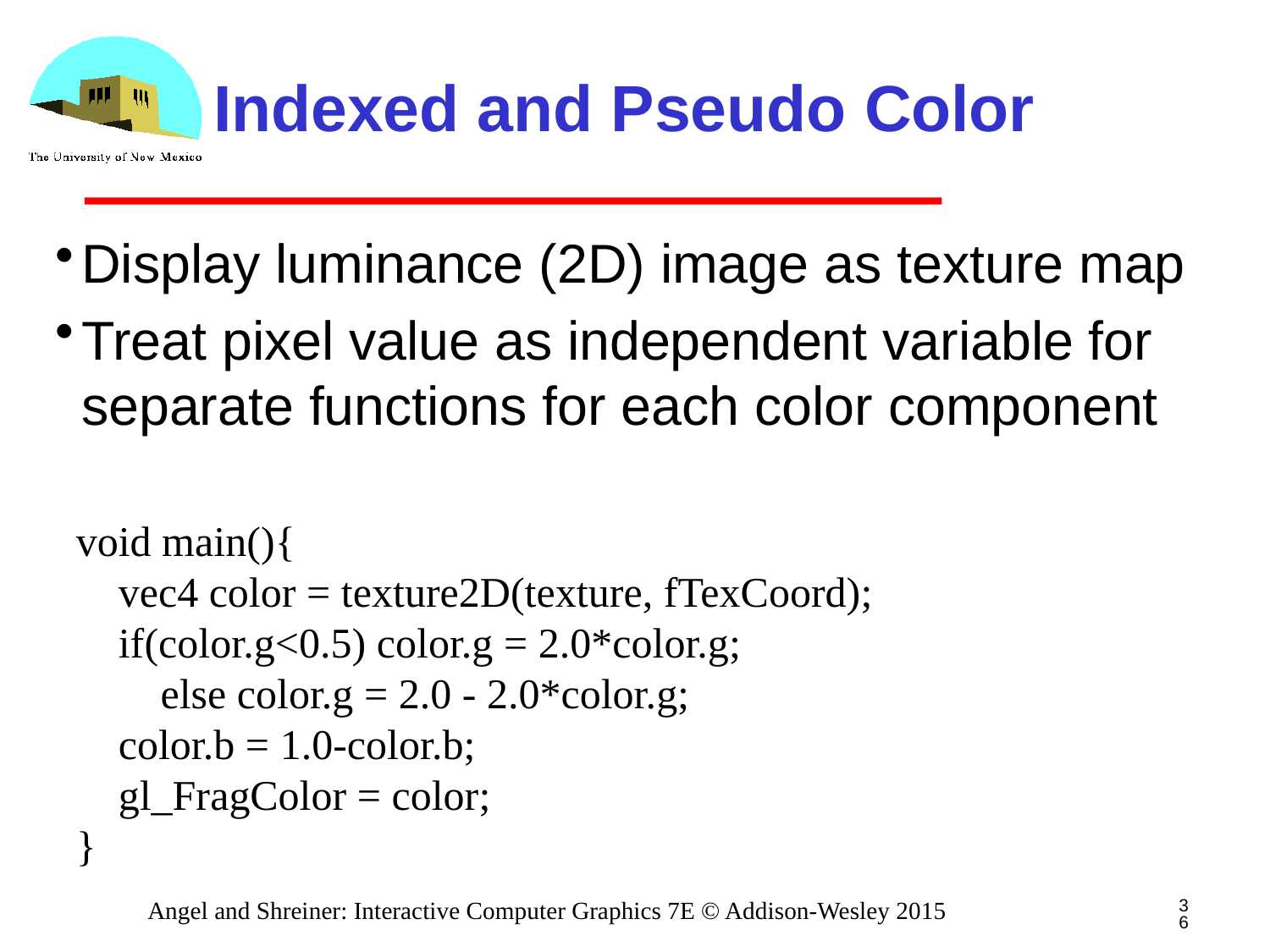

# Indexed and Pseudo Color
Display luminance (2D) image as texture map
Treat pixel value as independent variable for separate functions for each color component
void main(){
    vec4 color = texture2D(texture, fTexCoord);
    if(color.g<0.5) color.g = 2.0*color.g;
        else color.g = 2.0 - 2.0*color.g;
    color.b = 1.0-color.b;
    gl_FragColor = color;
}
36
Angel and Shreiner: Interactive Computer Graphics 7E © Addison-Wesley 2015